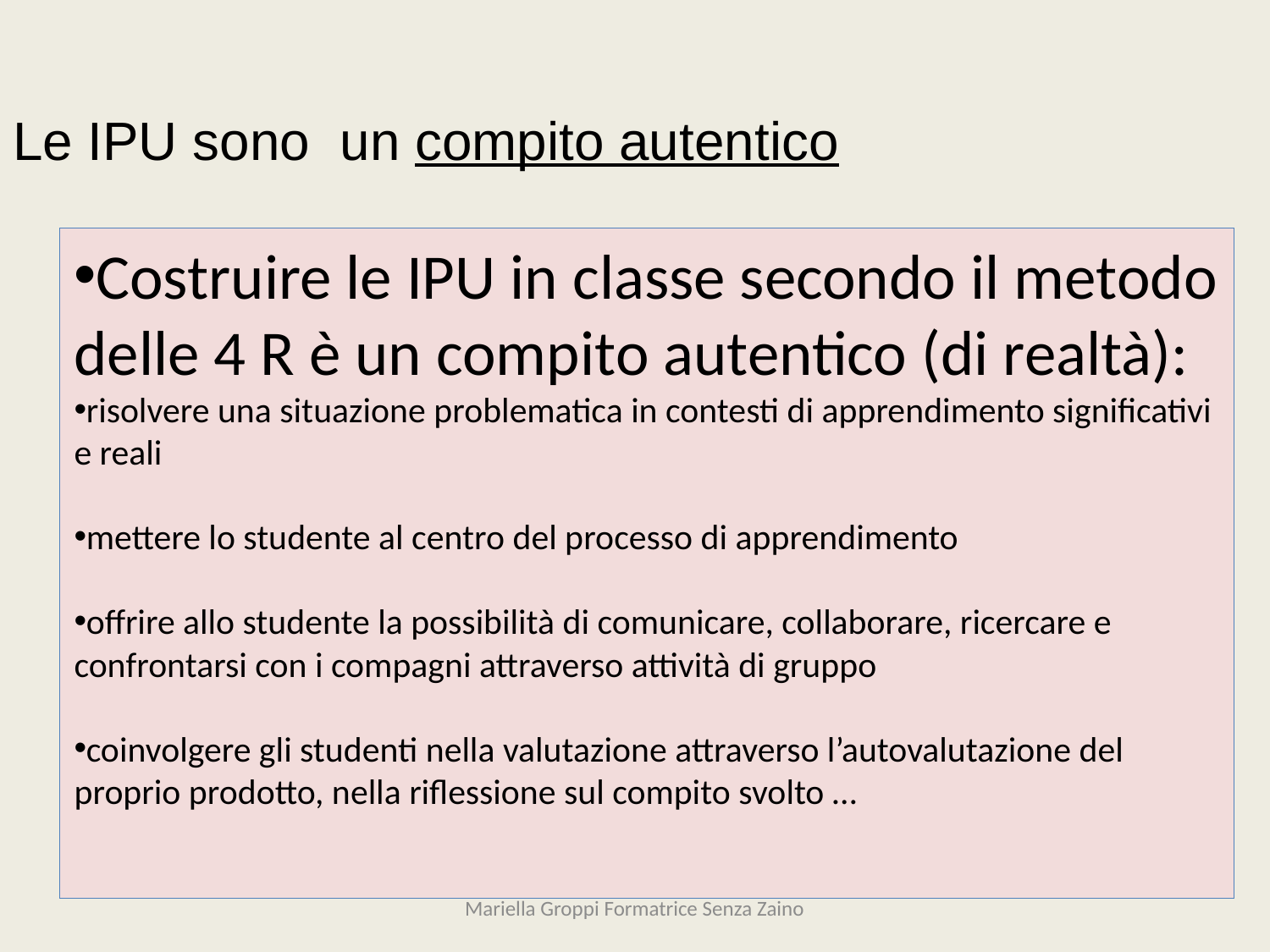

Le IPU sono  un compito autentico
Costruire le IPU in classe secondo il metodo delle 4 R è un compito autentico (di realtà):
risolvere una situazione problematica in contesti di apprendimento significativi e reali

mettere lo studente al centro del processo di apprendimento

offrire allo studente la possibilità di comunicare, collaborare, ricercare e confrontarsi con i compagni attraverso attività di gruppo

coinvolgere gli studenti nella valutazione attraverso l’autovalutazione del proprio prodotto, nella riflessione sul compito svolto …

www.senzazino.it
Mariella Groppi Formatrice Senza Zaino